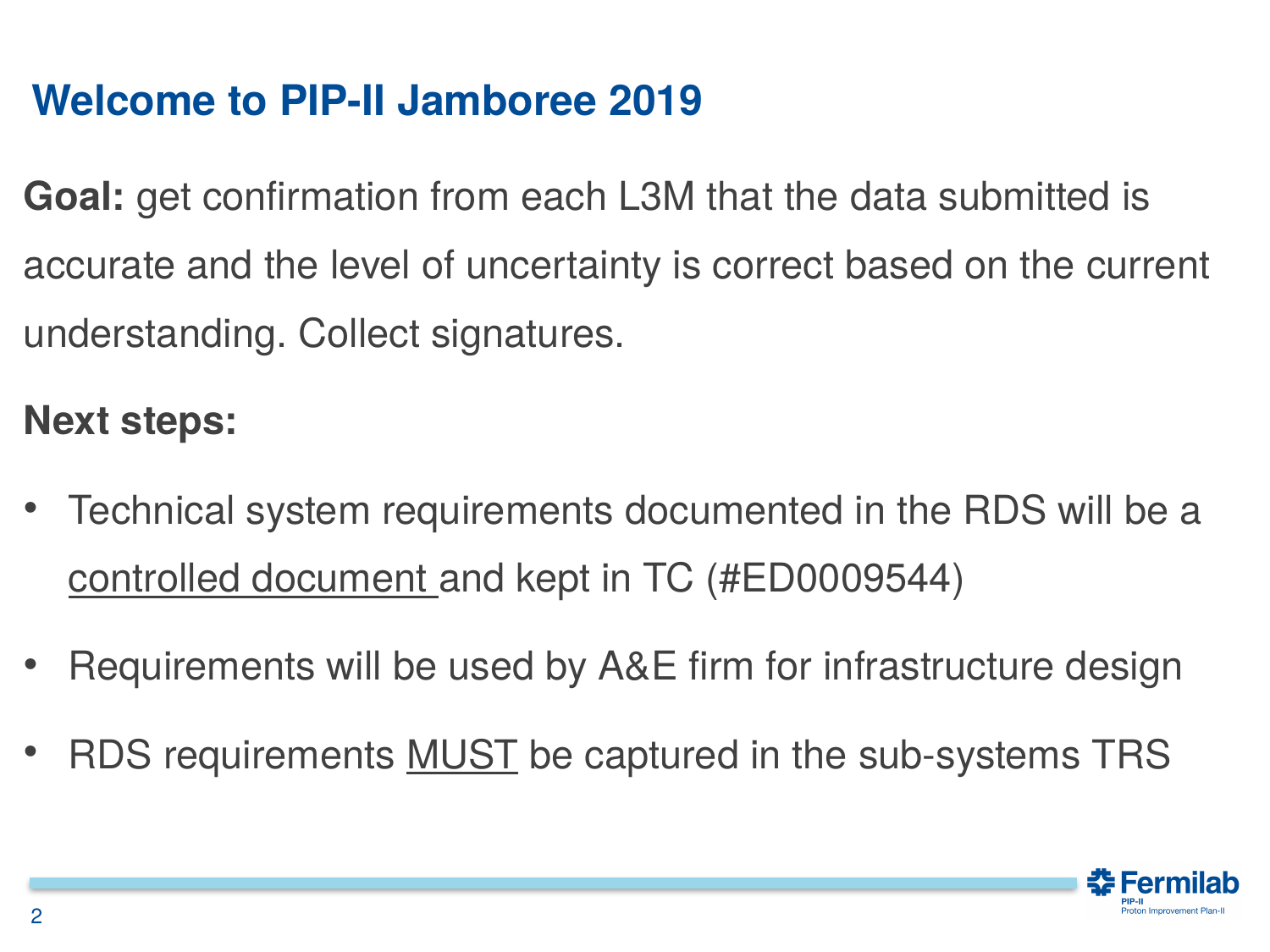

# Welcome to PIP-II Jamboree 2019
Goal: get confirmation from each L3M that the data submitted is accurate and the level of uncertainty is correct based on the current understanding. Collect signatures.
Next steps:
Technical system requirements documented in the RDS will be a controlled document and kept in TC (#ED0009544)
Requirements will be used by A&E firm for infrastructure design
RDS requirements MUST be captured in the sub-systems TRS
2